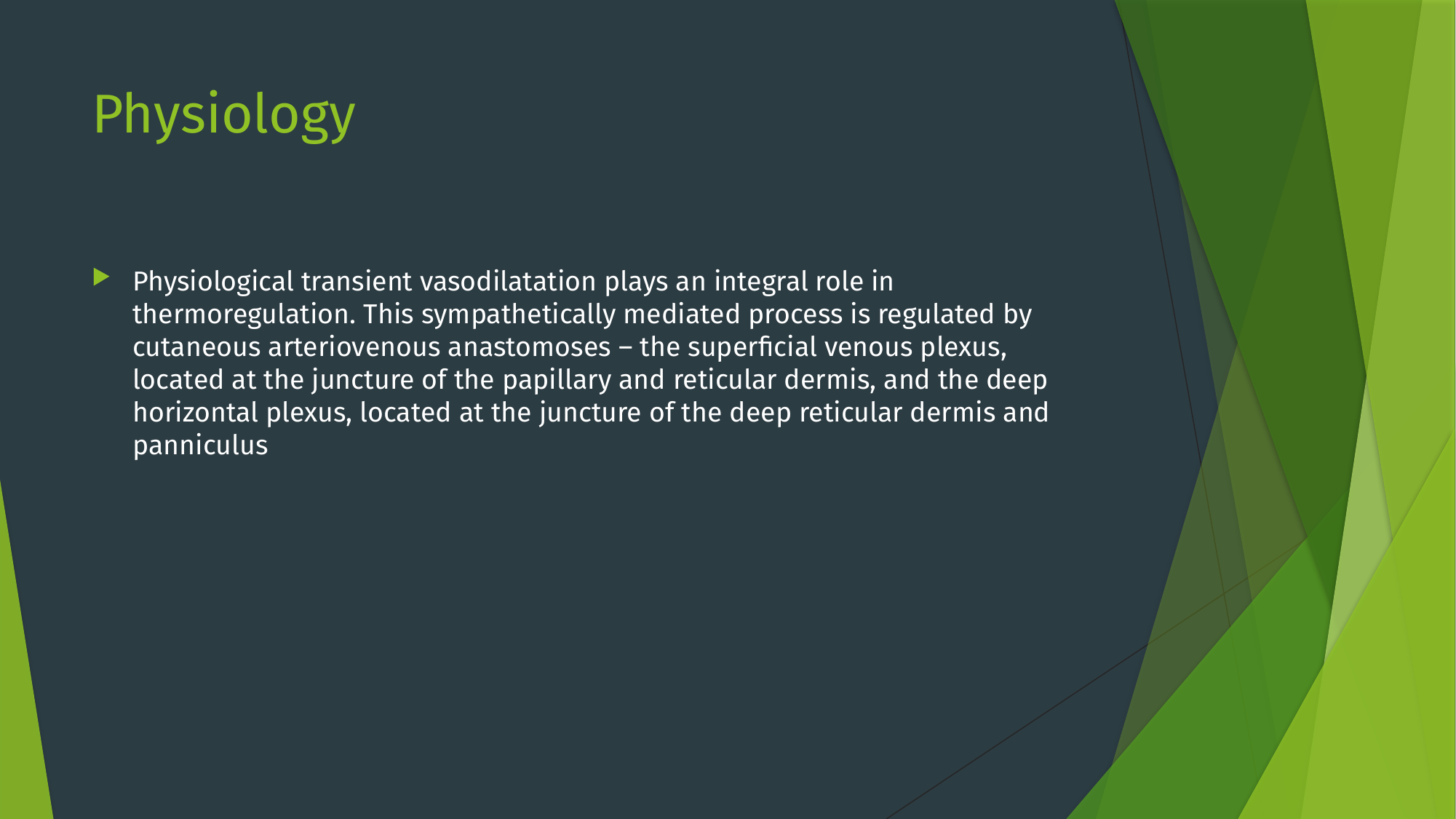

# Physiology
Physiological transient vasodilatation plays an integral role in thermoregulation. This sympathetically mediated process is regulated by cutaneous arteriovenous anastomoses – the superficial venous plexus, located at the juncture of the papillary and reticular dermis, and the deep horizontal plexus, located at the juncture of the deep reticular dermis and panniculus